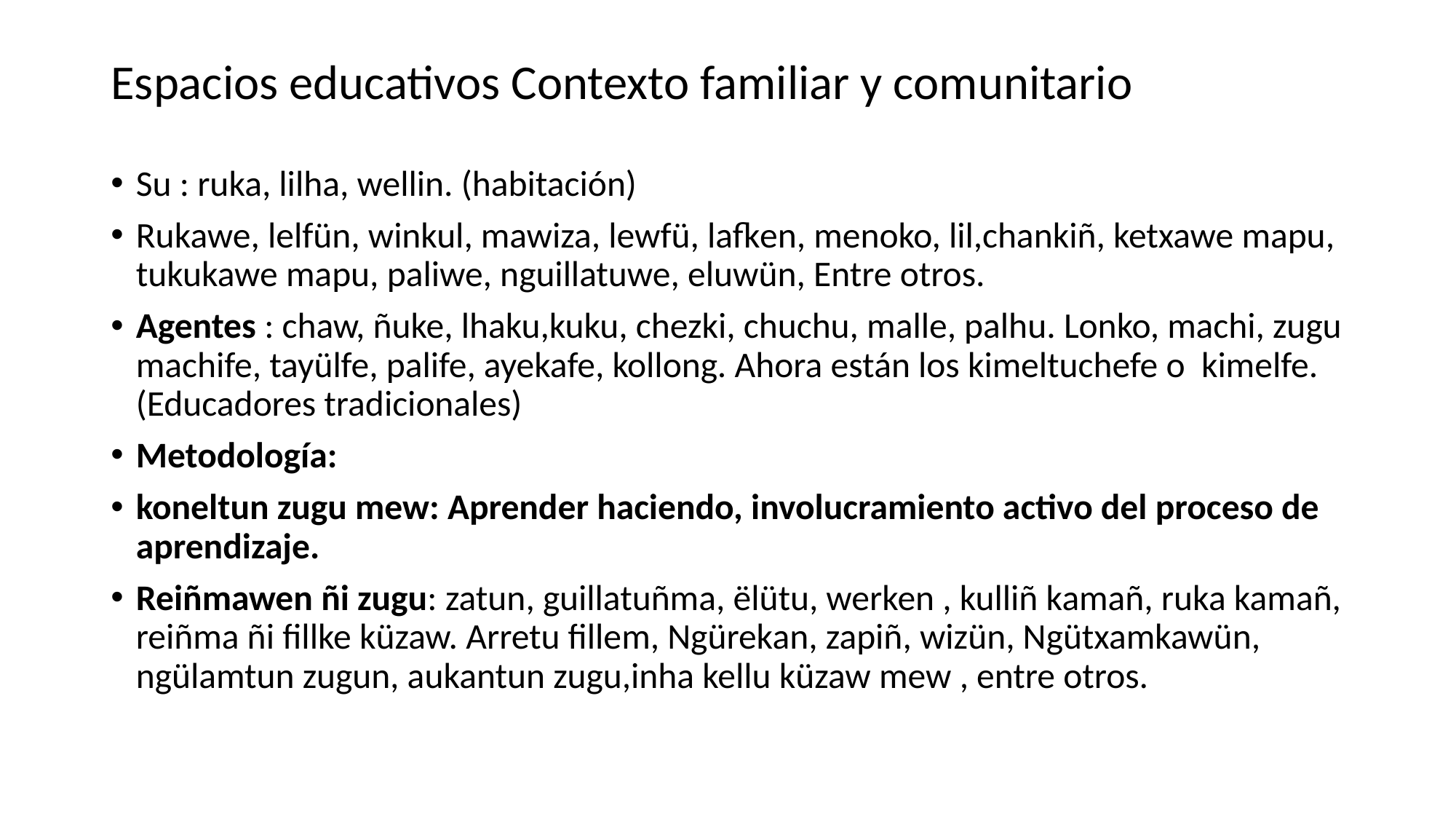

# Espacios educativos Contexto familiar y comunitario
Su : ruka, lilha, wellin. (habitación)
Rukawe, lelfün, winkul, mawiza, lewfü, lafken, menoko, lil,chankiñ, ketxawe mapu, tukukawe mapu, paliwe, nguillatuwe, eluwün, Entre otros.
Agentes : chaw, ñuke, lhaku,kuku, chezki, chuchu, malle, palhu. Lonko, machi, zugu machife, tayülfe, palife, ayekafe, kollong. Ahora están los kimeltuchefe o  kimelfe. (Educadores tradicionales)
Metodología:
koneltun zugu mew: Aprender haciendo, involucramiento activo del proceso de aprendizaje.
Reiñmawen ñi zugu: zatun, guillatuñma, ëlütu, werken , kulliñ kamañ, ruka kamañ, reiñma ñi fillke küzaw. Arretu fillem, Ngürekan, zapiñ, wizün, Ngütxamkawün, ngülamtun zugun, aukantun zugu,inha kellu küzaw mew , entre otros.